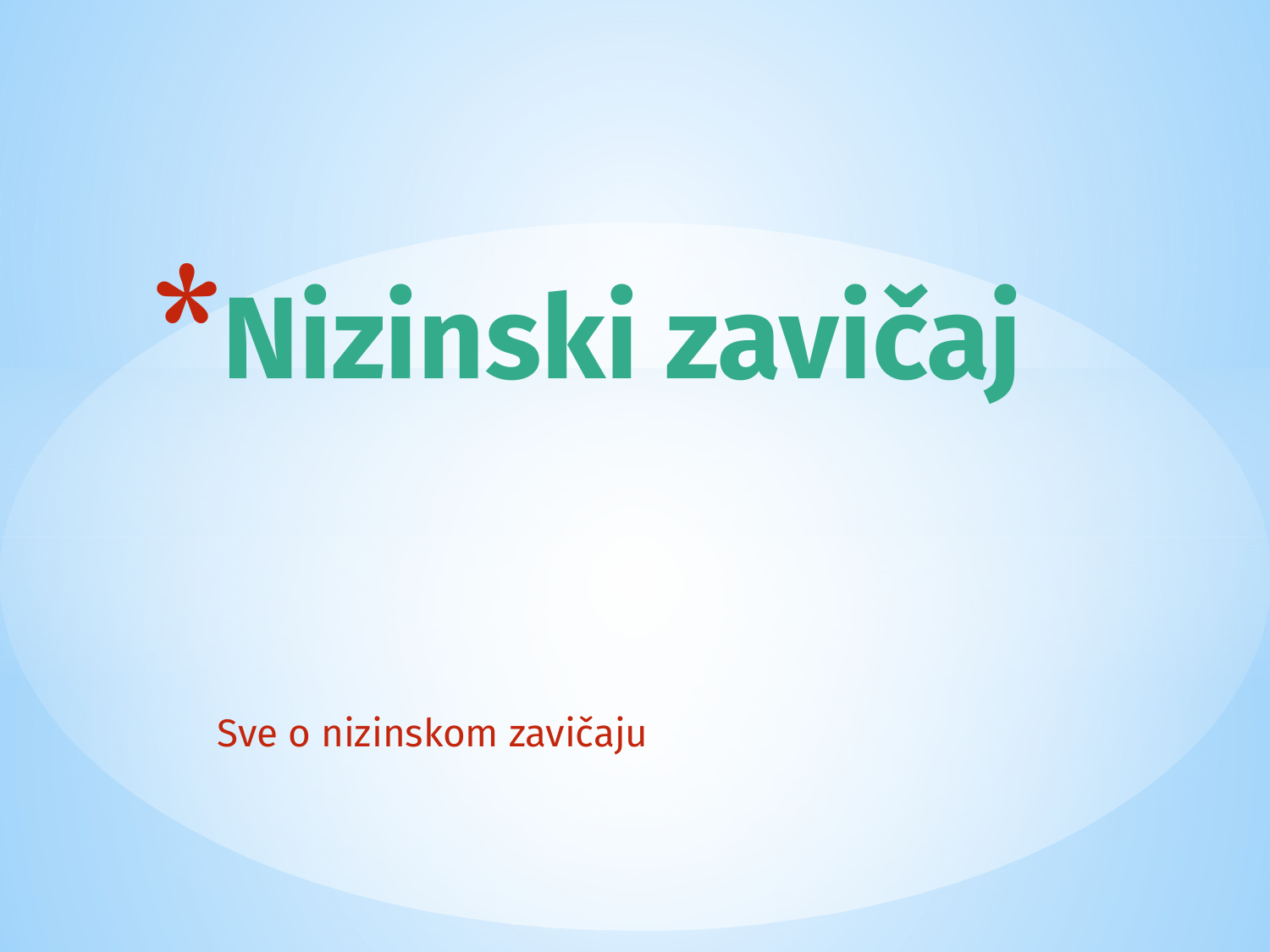

# Nizinski zavičaj
Sve o nizinskom zavičaju